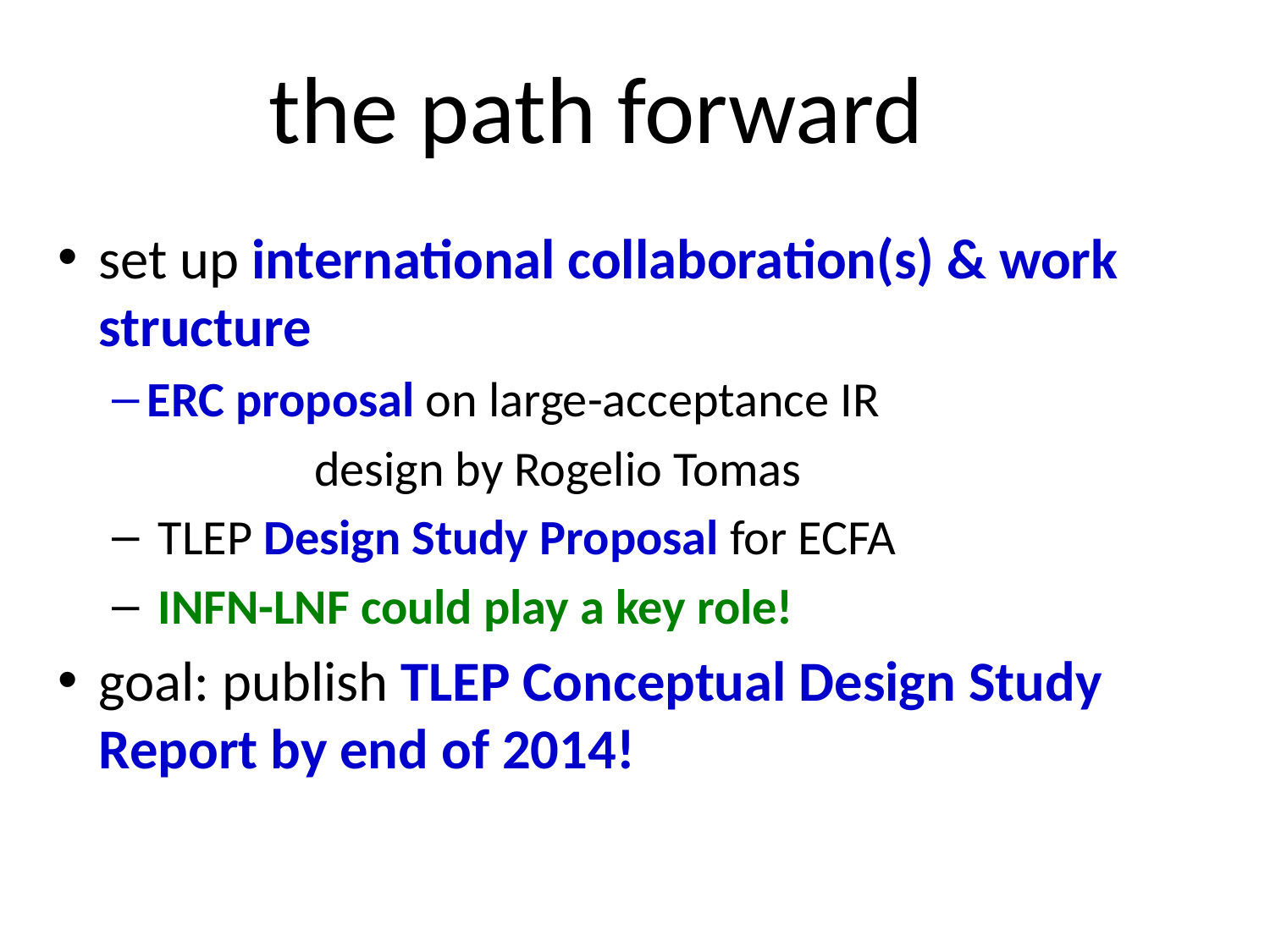

# the path forward
set up international collaboration(s) & work structure
ERC proposal on large-acceptance IR
		design by Rogelio Tomas
 TLEP Design Study Proposal for ECFA
 INFN-LNF could play a key role!
goal: publish TLEP Conceptual Design Study Report by end of 2014!